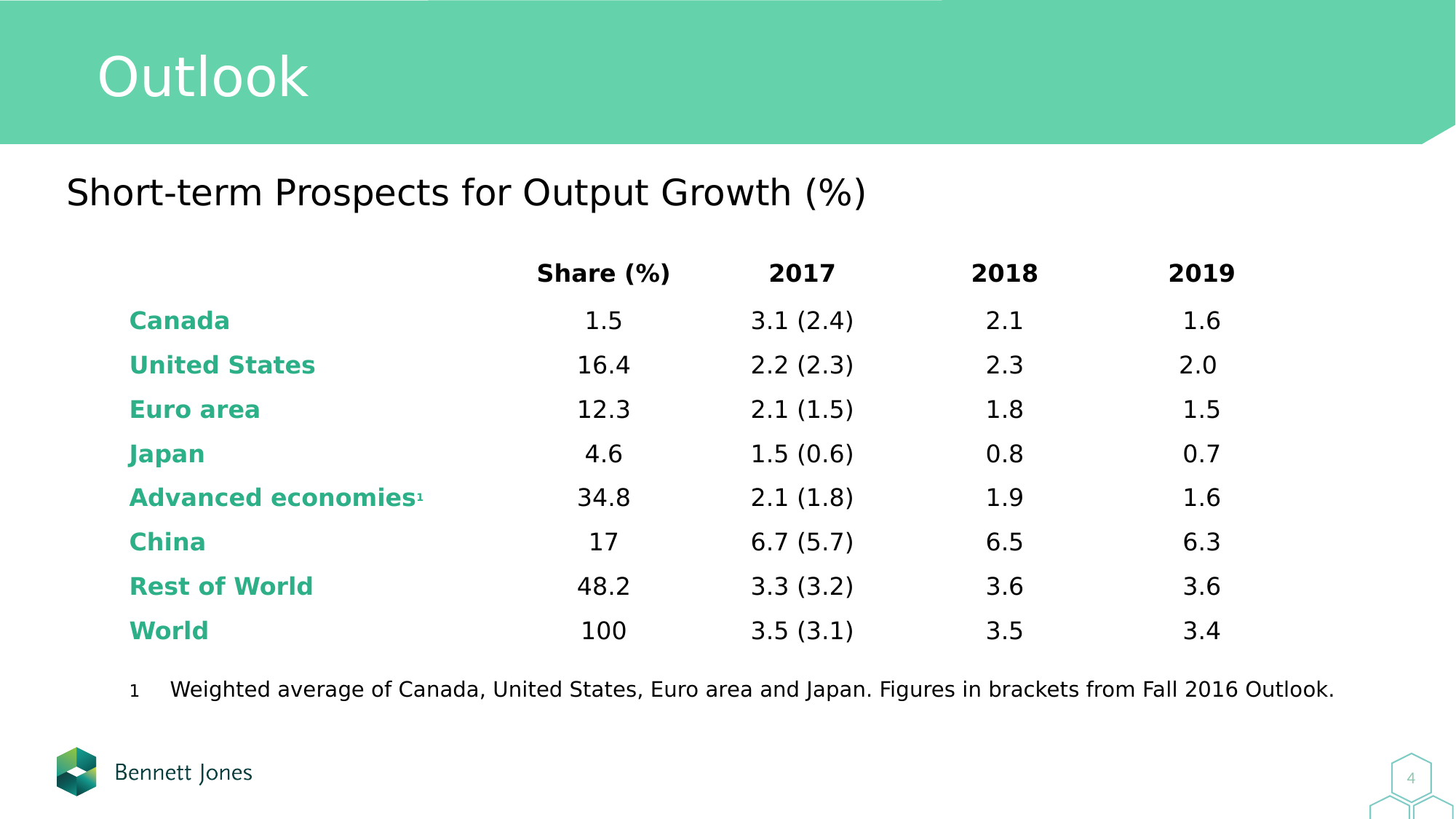

# Outlook
Short-term Prospects for Output Growth (%)
|  | Share (%) | 2017 | 2018 | 2019 |
| --- | --- | --- | --- | --- |
| Canada | 1.5 | 3.1 (2.4) | 2.1 | 1.6 |
| United States | 16.4 | 2.2 (2.3) | 2.3 | 2.0 |
| Euro area | 12.3 | 2.1 (1.5) | 1.8 | 1.5 |
| Japan | 4.6 | 1.5 (0.6) | 0.8 | 0.7 |
| Advanced economies1 | 34.8 | 2.1 (1.8) | 1.9 | 1.6 |
| China | 17 | 6.7 (5.7) | 6.5 | 6.3 |
| Rest of World | 48.2 | 3.3 (3.2) | 3.6 | 3.6 |
| World | 100 | 3.5 (3.1) | 3.5 | 3.4 |
Weighted average of Canada, United States, Euro area and Japan. Figures in brackets from Fall 2016 Outlook.
4